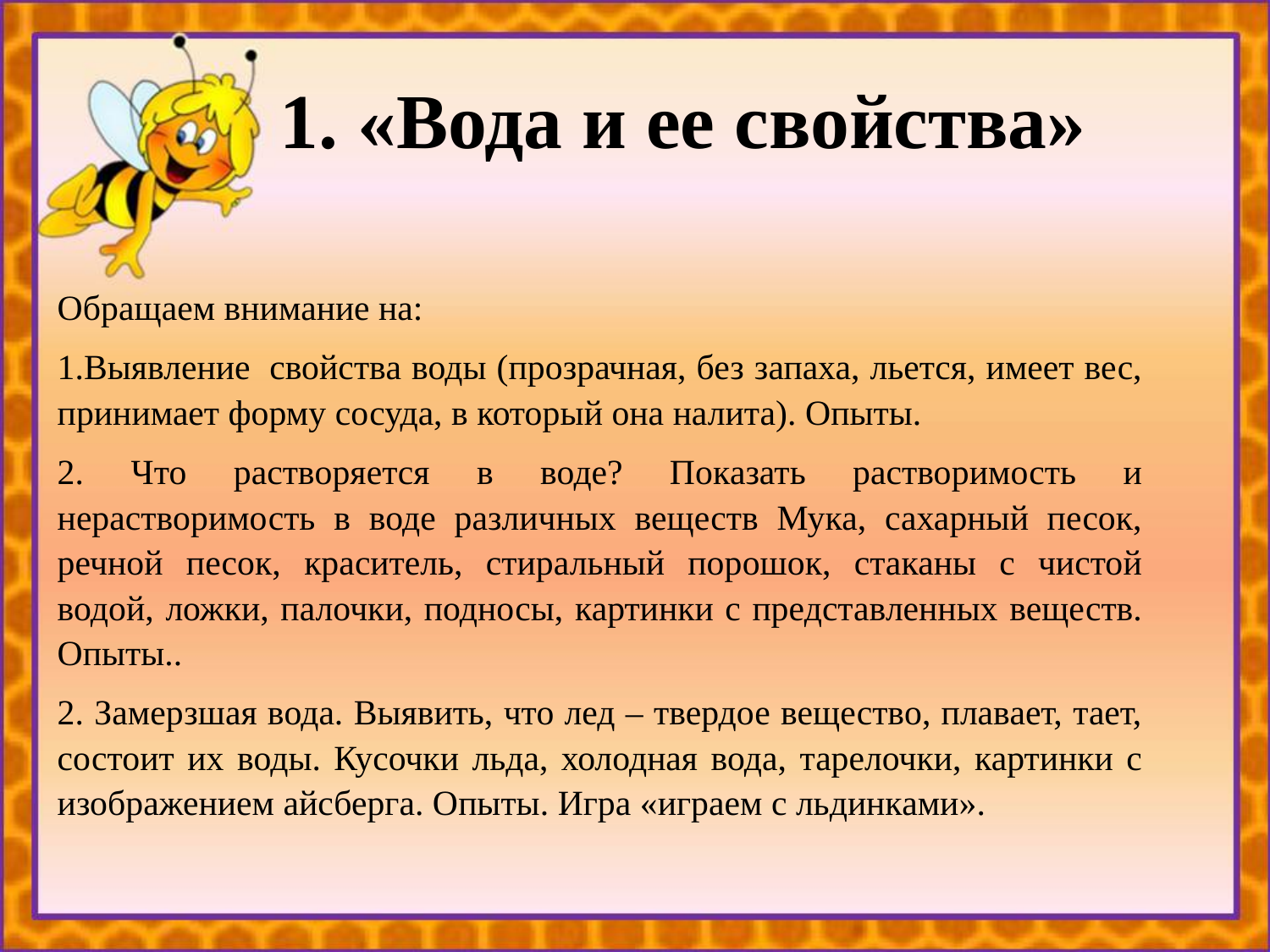

# 1. «Вода и ее свойства»

Обращаем внимание на:
1.Выявление  свойства воды (прозрачная, без запаха, льется, имеет вес, принимает форму сосуда, в который она налита). Опыты.
2. Что растворяется в воде? Показать растворимость и нерастворимость в воде различных веществ Мука, сахарный песок, речной песок, краситель, стиральный порошок, стаканы с чистой водой, ложки, палочки, подносы, картинки с представленных веществ. Опыты..
2. Замерзшая вода. Выявить, что лед – твердое вещество, плавает, тает, состоит их воды. Кусочки льда, холодная вода, тарелочки, картинки с изображением айсберга. Опыты. Игра «играем с льдинками».